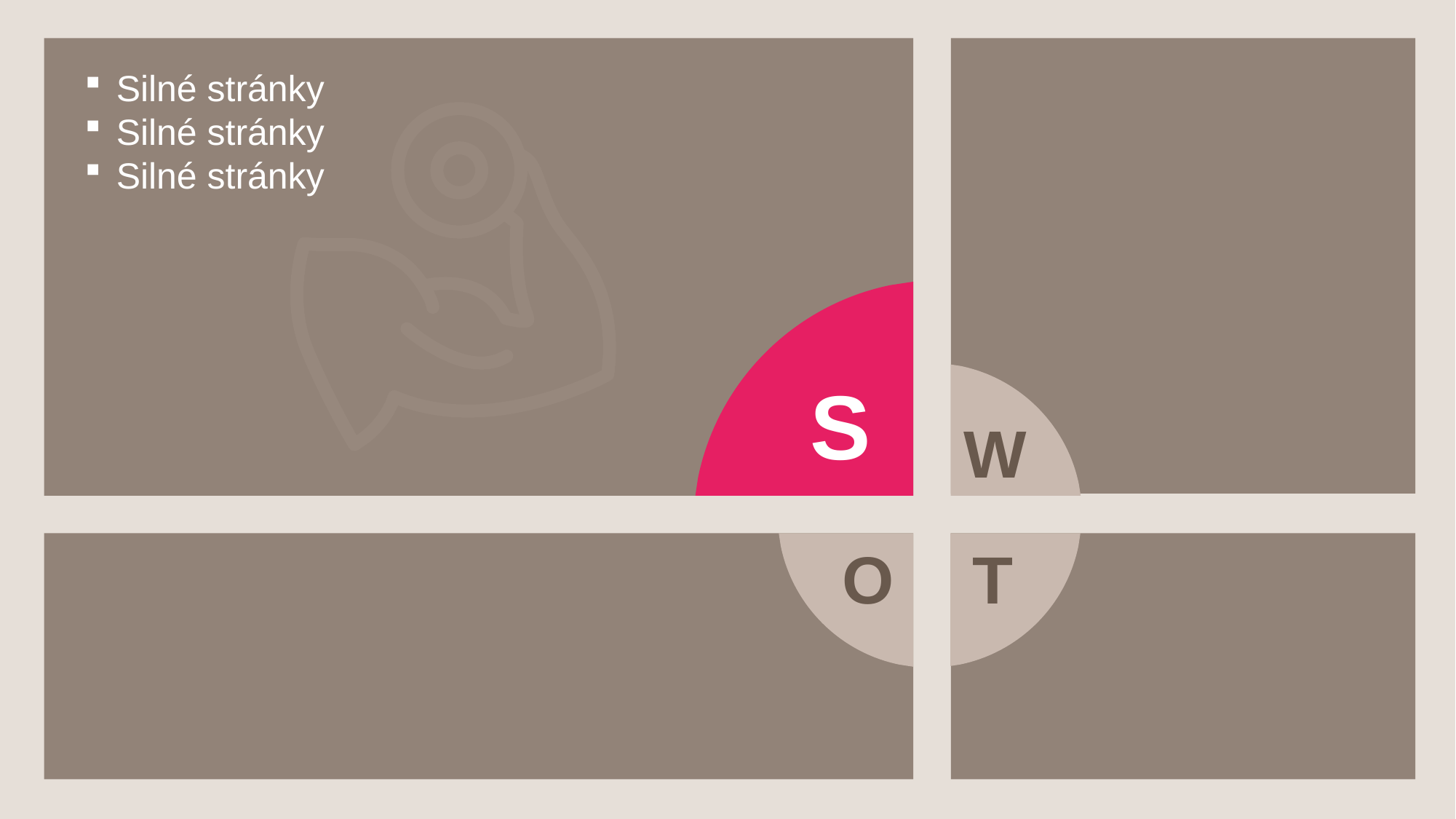

Silné stránky
Silné stránky
Silné stránky

s
w
S
W

o
t

O
T